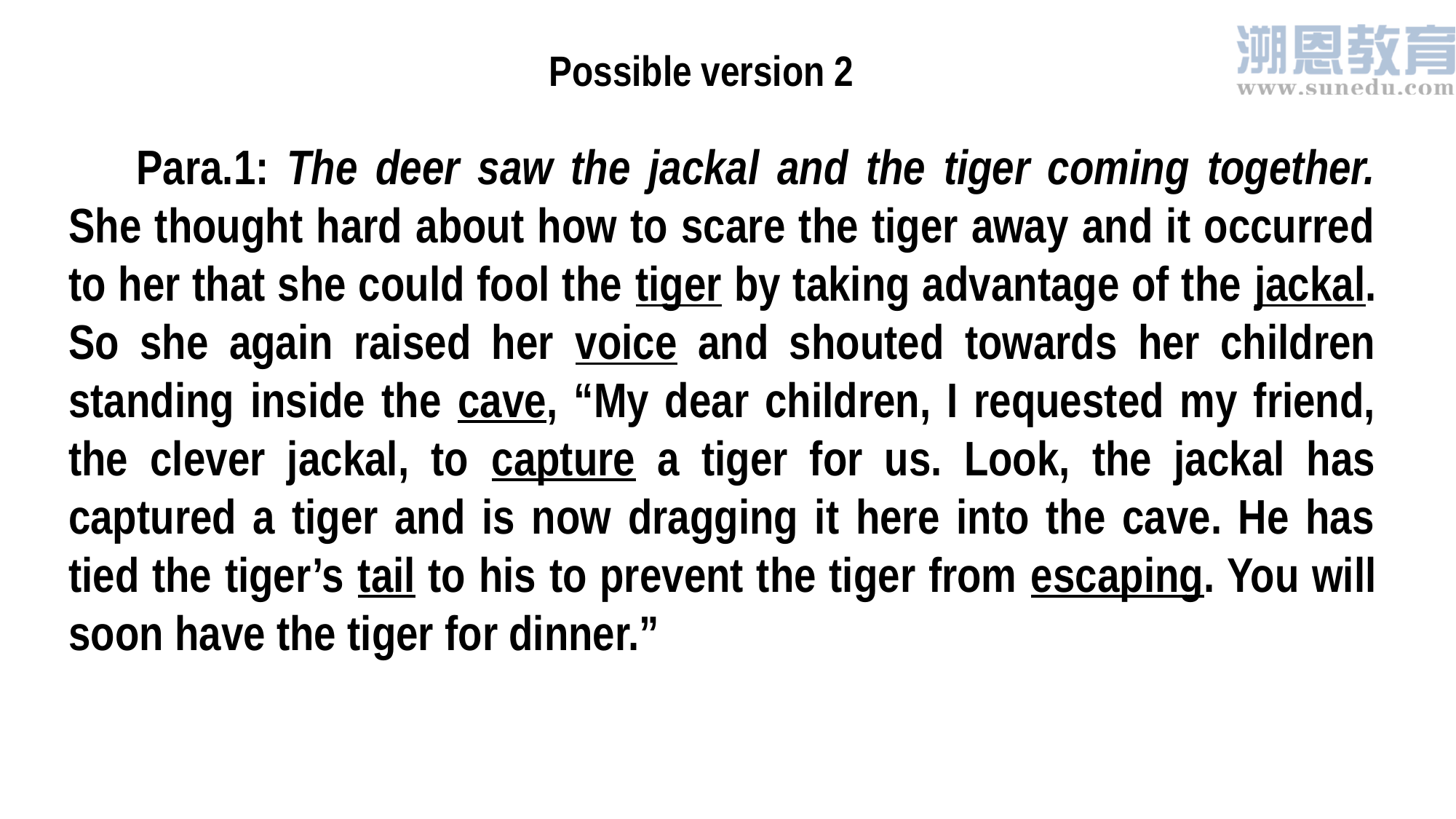

Possible version 2
  Para.1: The deer saw the jackal and the tiger coming together. She thought hard about how to scare the tiger away and it occurred to her that she could fool the tiger by taking advantage of the jackal. So she again raised her voice and shouted towards her children standing inside the cave, “My dear children, I requested my friend, the clever jackal, to capture a tiger for us. Look, the jackal has captured a tiger and is now dragging it here into the cave. He has tied the tiger’s tail to his to prevent the tiger from escaping. You will soon have the tiger for dinner.”